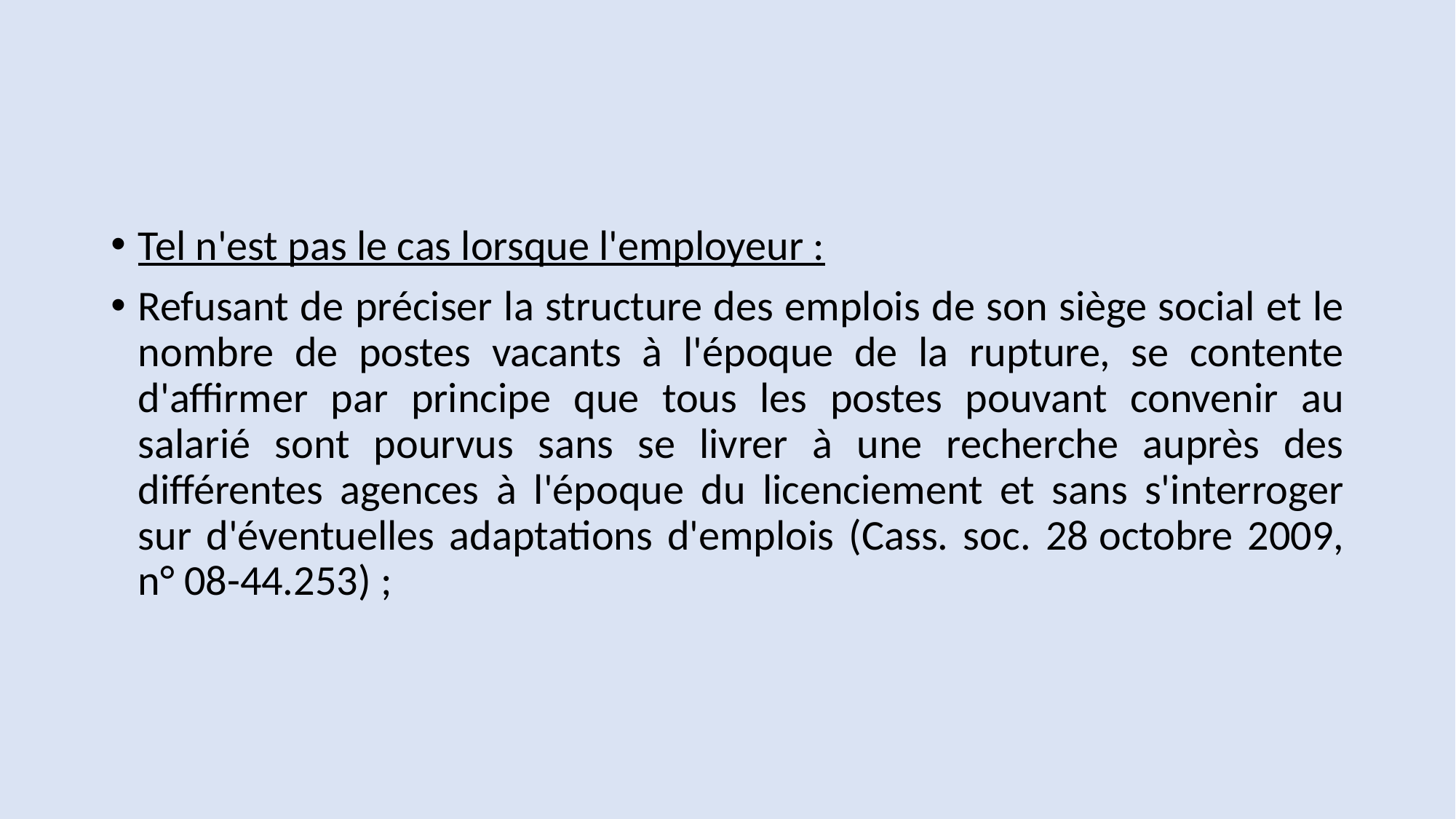

#
Tel n'est pas le cas lorsque l'employeur :
Refusant de préciser la structure des emplois de son siège social et le nombre de postes vacants à l'époque de la rupture, se contente d'affirmer par principe que tous les postes pouvant convenir au salarié sont pourvus sans se livrer à une recherche auprès des différentes agences à l'époque du licenciement et sans s'interroger sur d'éventuelles adaptations d'emplois (Cass. soc. 28 octobre 2009, n° 08-44.253) ;